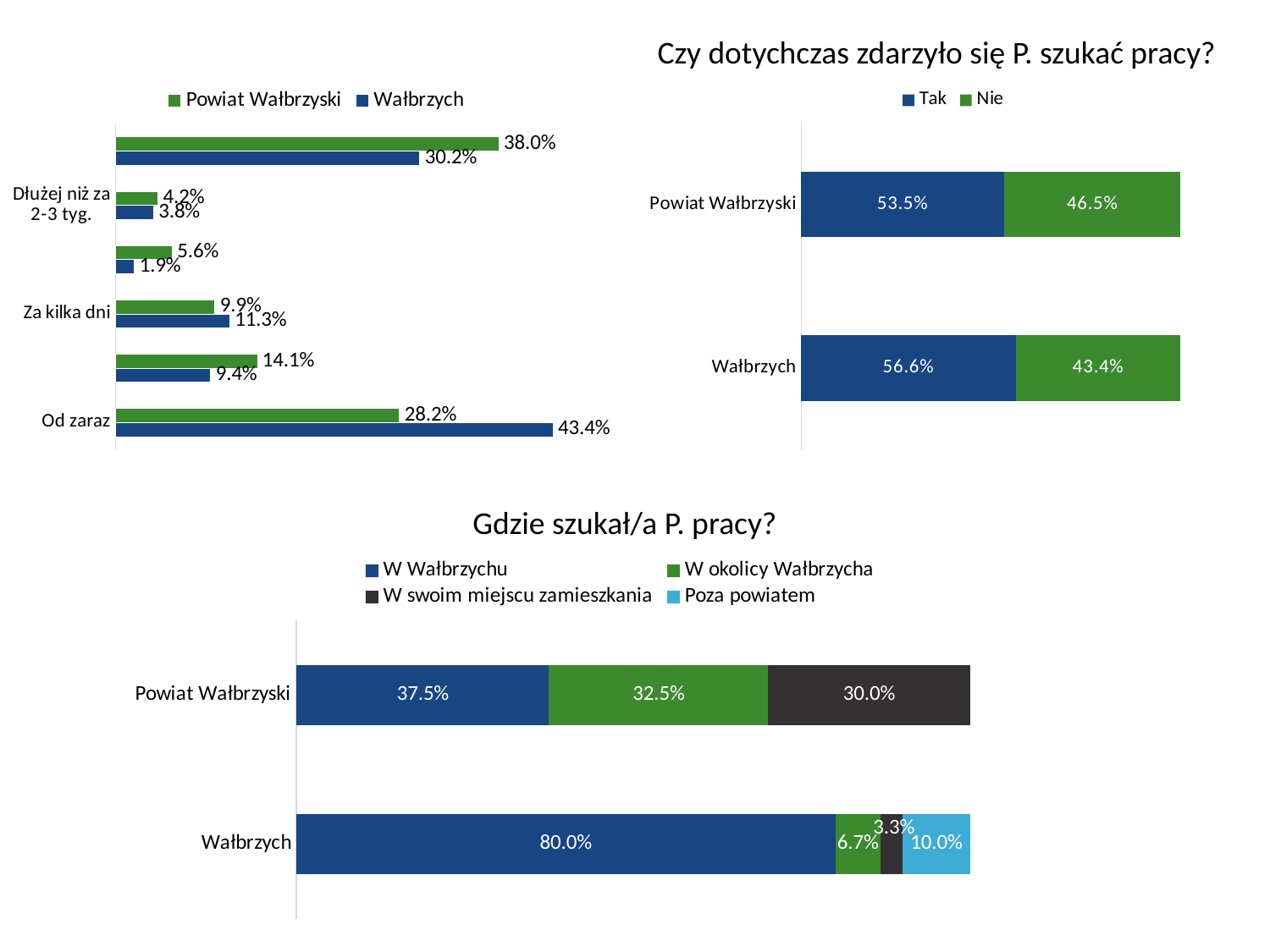

Czy dotychczas zdarzyło się P. szukać pracy?

### Chart

| Category | Wałbrzych | Powiat Wałbrzyski |
|---|---|---|
| Od zaraz | 0.4339622641509434 | 0.28169014084507044 |
| Od jutra | 0.09433962264150944 | 0.14084507042253522 |
| Za kilka dni | 0.11320754716981131 | 0.09859154929577464 |
| Nie wcześniej niż za 2-3 tyg. | 0.018867924528301886 | 0.05633802816901408 |
| Dłużej niż za 2-3 tyg. | 0.03773584905660377 | 0.04225352112676056 |
| Nie chcę/nie mogę teraz ani w najbliższym czasie podjąć pracy | 0.3018867924528302 | 0.38028169014084506 |

### Chart

| Category | Tak | Nie |
|---|---|---|
| Wałbrzych | 0.5660377358490566 | 0.4339622641509434 |
| Powiat Wałbrzyski | 0.5352112676056339 | 0.4647887323943662 |
Gdzie szukał/a P. pracy?

### Chart

| Category | W Wałbrzychu | W okolicy Wałbrzycha | W swoim miejscu zamieszkania | Poza powiatem |
|---|---|---|---|---|
| Wałbrzych | 0.8 | 0.06666666666666667 | 0.03333333333333333 | 0.1 |
| Powiat Wałbrzyski | 0.375 | 0.325 | 0.3 | 0.0 |